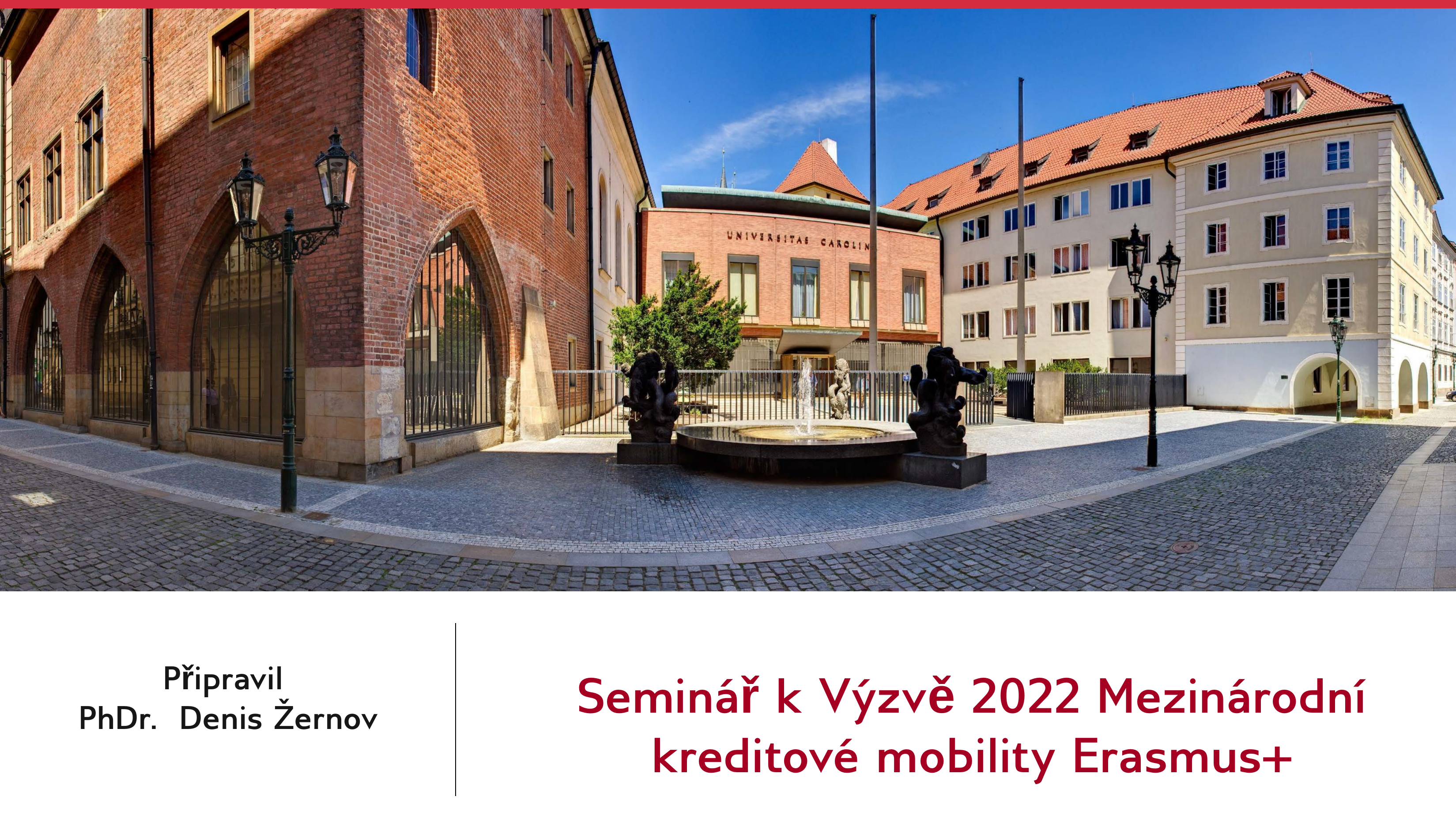

About Charles University

Seminář k Výzvě 2022 Mezinárodní kreditové mobility Erasmus+

Připravil
PhDr.  Denis Žernov